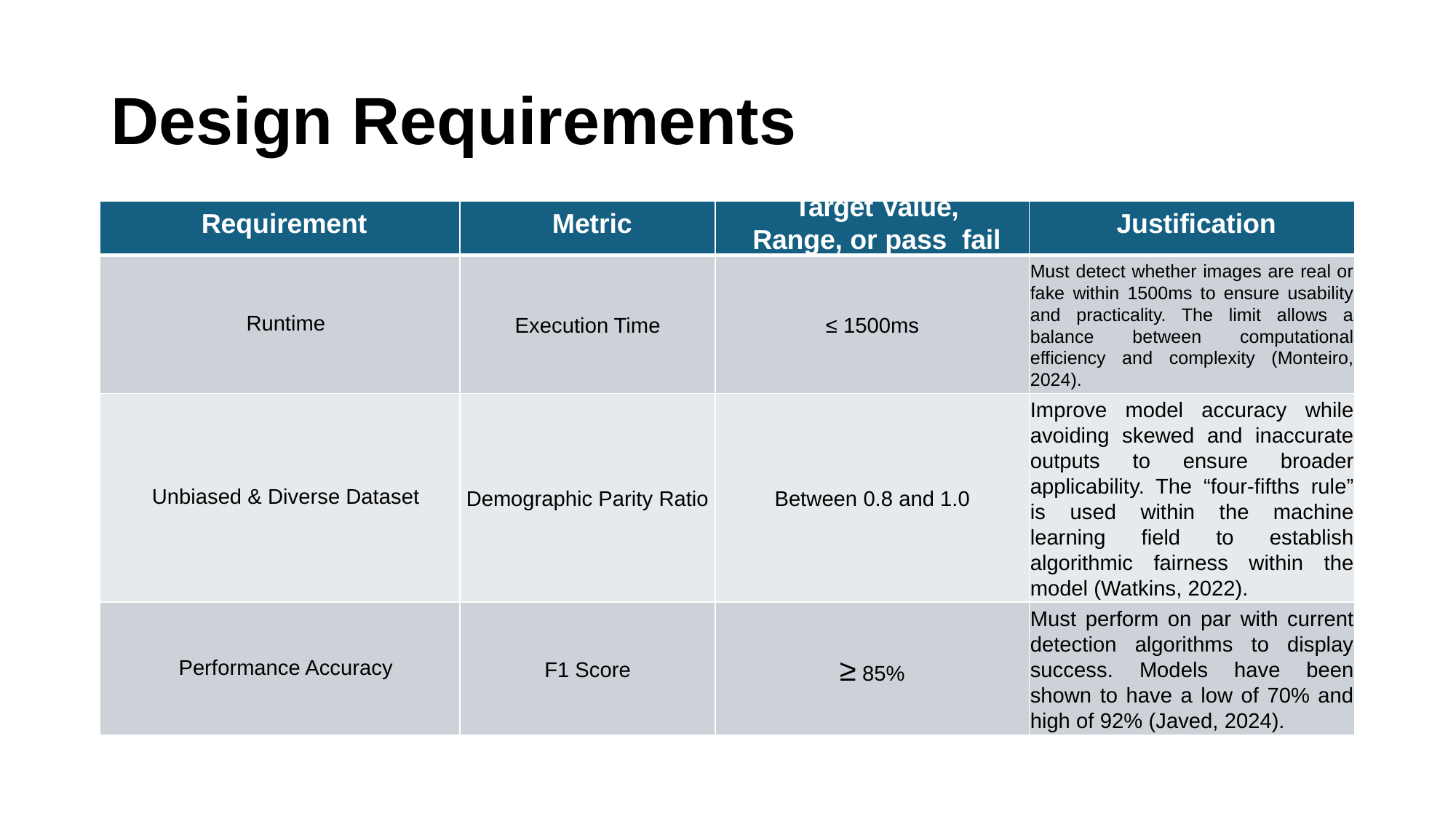

# Design Requirements
| Requirement | Metric | Target Value, Range, or pass fail | Justification |
| --- | --- | --- | --- |
| Runtime | Execution Time | ≤ 1500ms | Must detect whether images are real or fake within 1500ms to ensure usability and practicality. The limit allows a balance between computational efficiency and complexity (Monteiro, 2024). |
| Unbiased & Diverse Dataset | Demographic Parity Ratio | Between 0.8 and 1.0 | Improve model accuracy while avoiding skewed and inaccurate outputs to ensure broader applicability. The “four-fifths rule” is used within the machine learning field to establish algorithmic fairness within the model (Watkins, 2022). |
| Performance Accuracy | F1 Score | ≥ 85% | Must perform on par with current detection algorithms to display success. Models have been shown to have a low of 70% and high of 92% (Javed, 2024). |